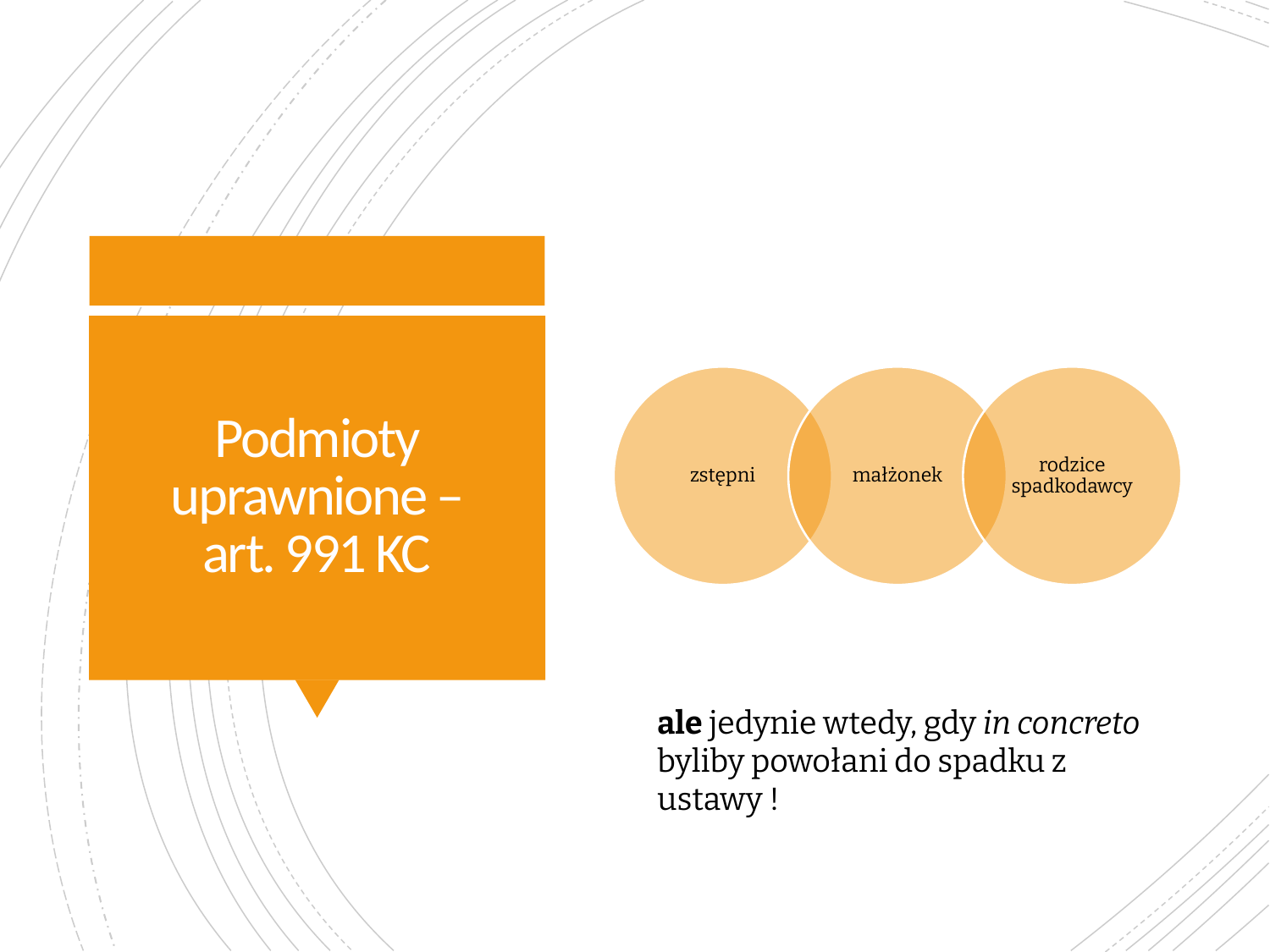

zstępni
małżonek
rodzice spadkodawcy
# Podmioty uprawnione – art. 991 KC
ale jedynie wtedy, gdy in concreto byliby powołani do spadku z ustawy !